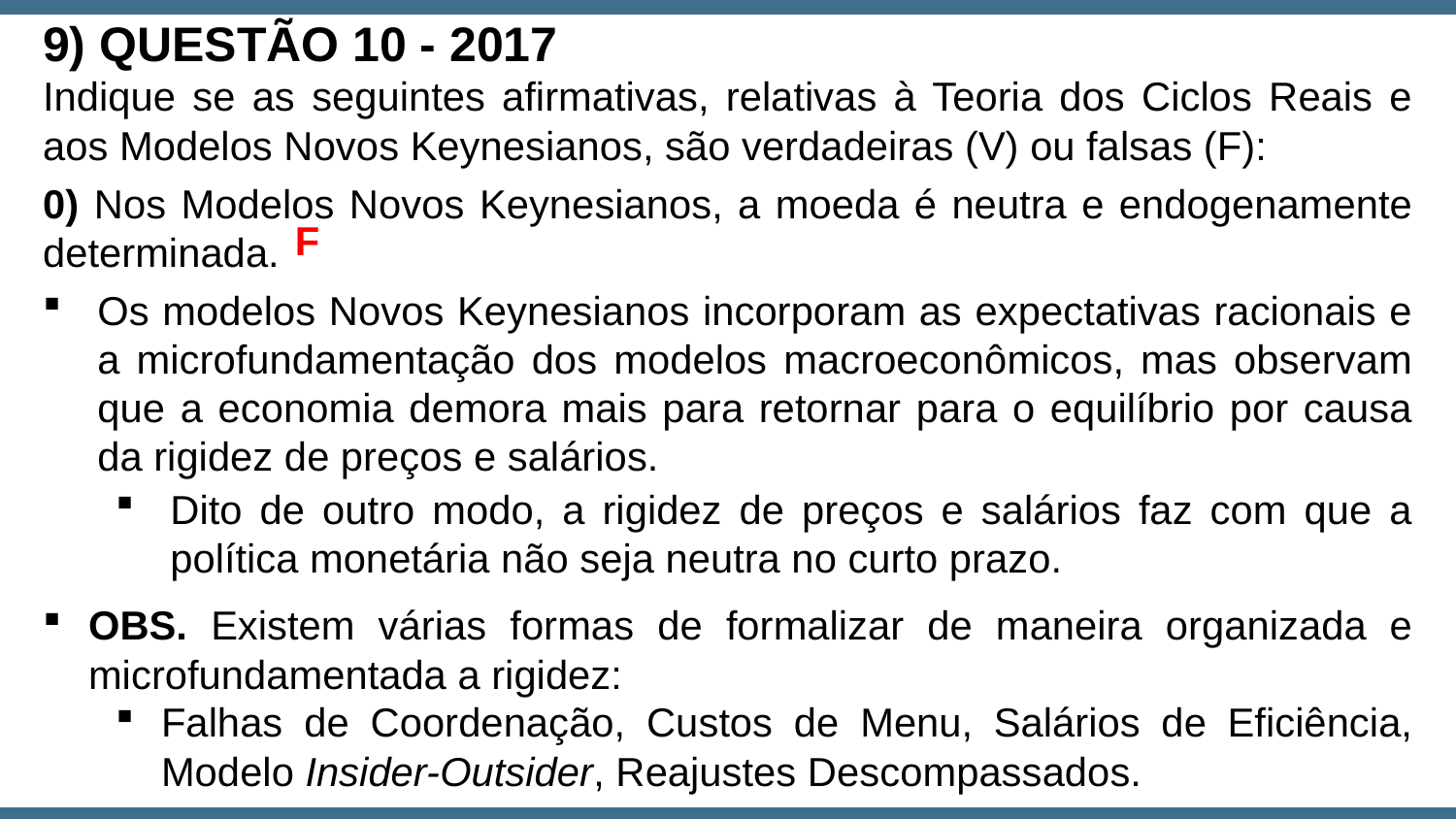

9) QUESTÃO 10 - 2017
Indique se as seguintes afirmativas, relativas à Teoria dos Ciclos Reais e aos Modelos Novos Keynesianos, são verdadeiras (V) ou falsas (F):

0) Nos Modelos Novos Keynesianos, a moeda é neutra e endogenamente determinada.
F
Os modelos Novos Keynesianos incorporam as expectativas racionais e a microfundamentação dos modelos macroeconômicos, mas observam que a economia demora mais para retornar para o equilíbrio por causa da rigidez de preços e salários.

Dito de outro modo, a rigidez de preços e salários faz com que a política monetária não seja neutra no curto prazo.

OBS. Existem várias formas de formalizar de maneira organizada e microfundamentada a rigidez:
Falhas de Coordenação, Custos de Menu, Salários de Eficiência, Modelo Insider-Outsider, Reajustes Descompassados.